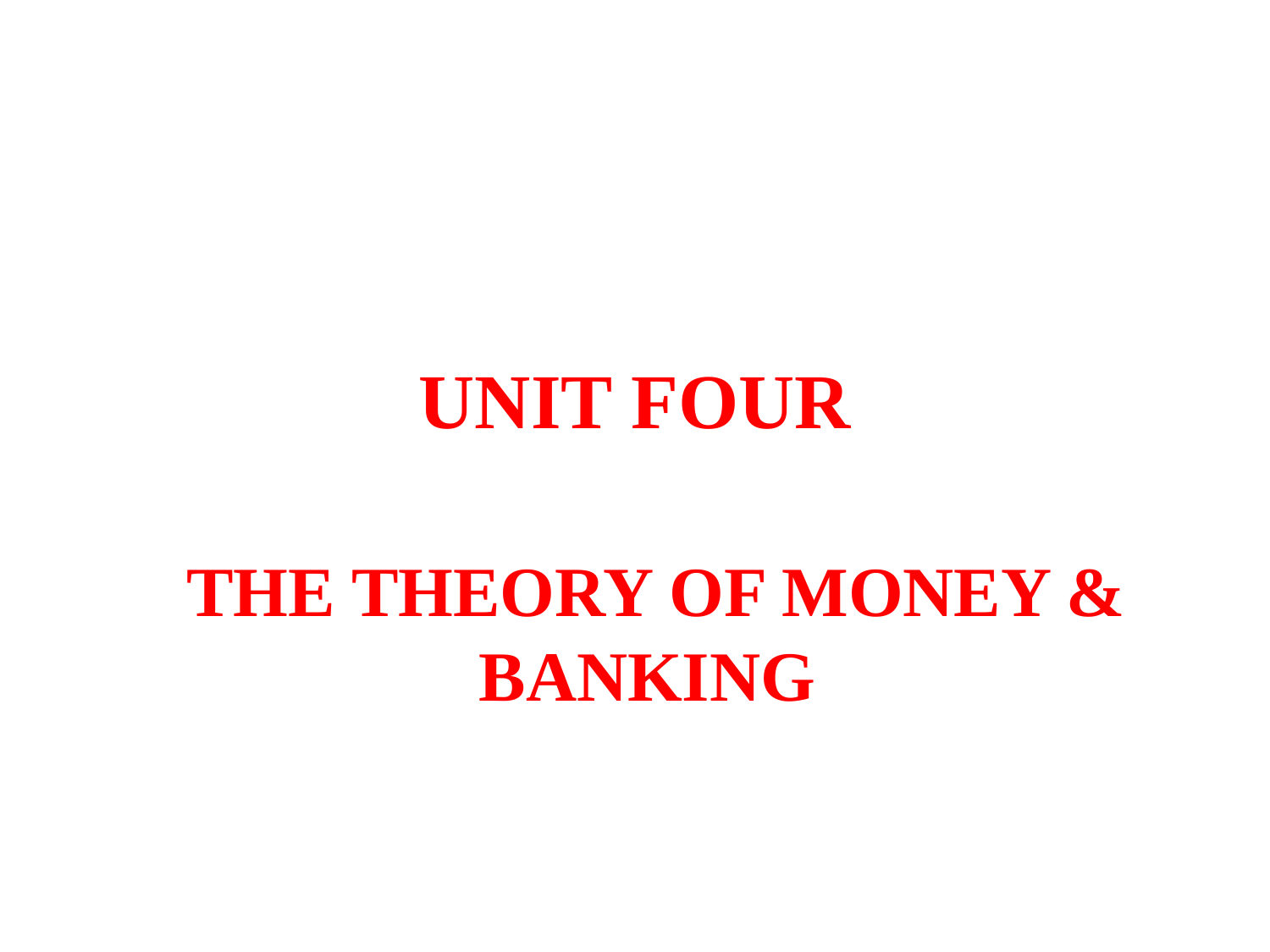

# UNIT FOUR
THE THEORY OF MONEY & BANKING